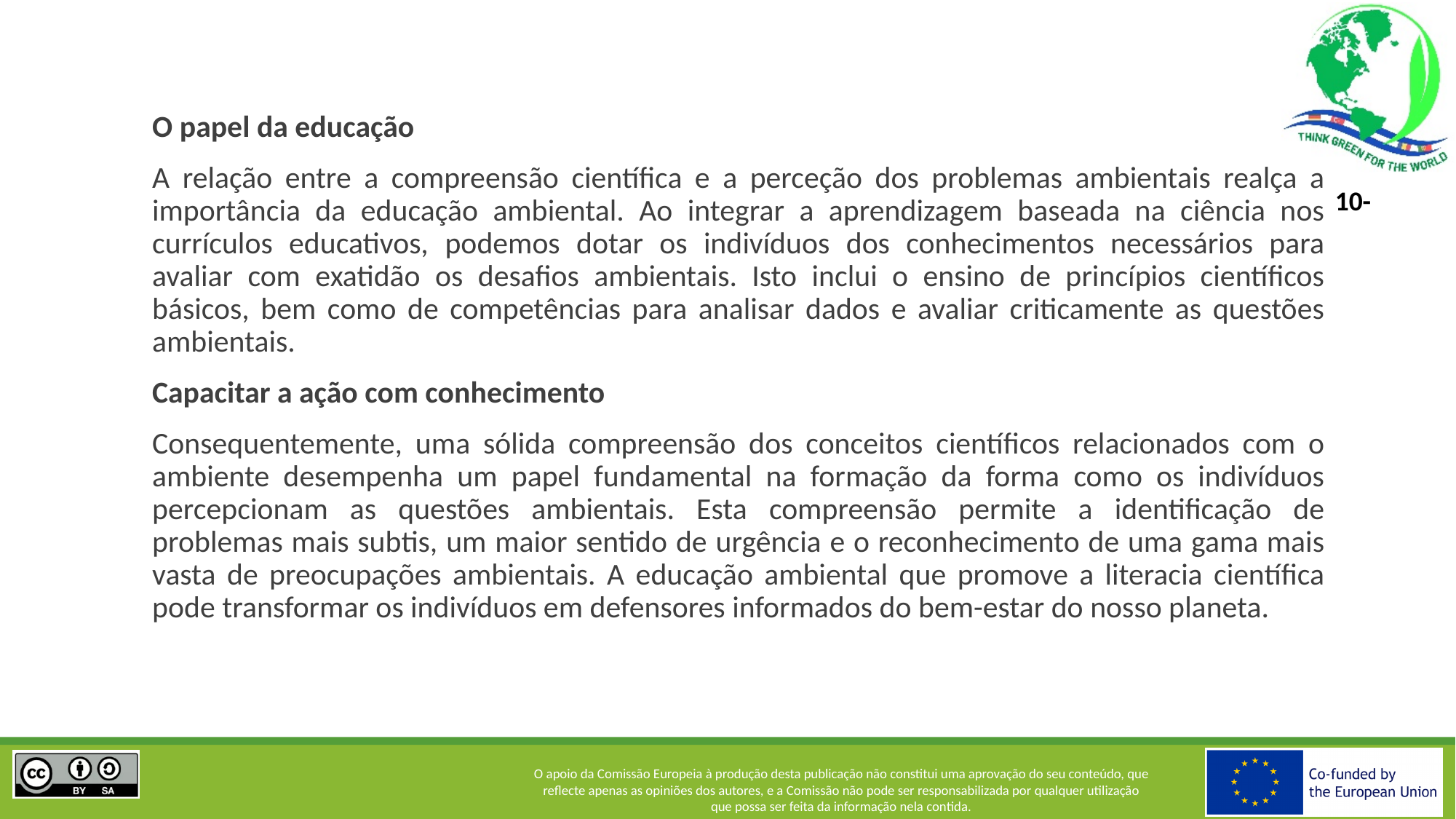

O papel da educação
A relação entre a compreensão científica e a perceção dos problemas ambientais realça a importância da educação ambiental. Ao integrar a aprendizagem baseada na ciência nos currículos educativos, podemos dotar os indivíduos dos conhecimentos necessários para avaliar com exatidão os desafios ambientais. Isto inclui o ensino de princípios científicos básicos, bem como de competências para analisar dados e avaliar criticamente as questões ambientais.
Capacitar a ação com conhecimento
Consequentemente, uma sólida compreensão dos conceitos científicos relacionados com o ambiente desempenha um papel fundamental na formação da forma como os indivíduos percepcionam as questões ambientais. Esta compreensão permite a identificação de problemas mais subtis, um maior sentido de urgência e o reconhecimento de uma gama mais vasta de preocupações ambientais. A educação ambiental que promove a literacia científica pode transformar os indivíduos em defensores informados do bem-estar do nosso planeta.